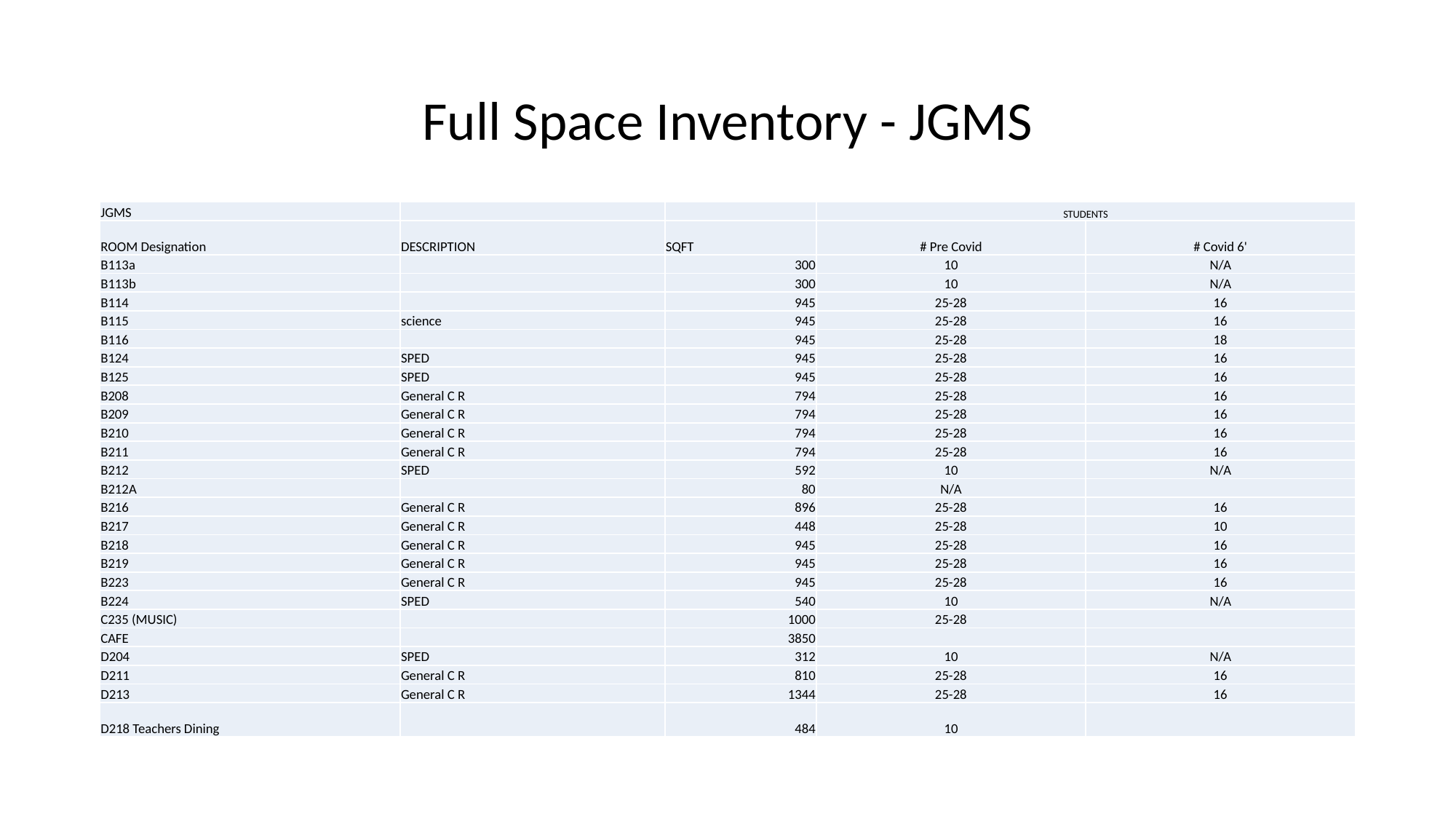

# Full Space Inventory - JGMS
| JGMS |  |  | STUDENTS |  |
| --- | --- | --- | --- | --- |
| ROOM Designation | DESCRIPTION | SQFT | # Pre Covid | # Covid 6' |
| B113a |  | 300 | 10 | N/A |
| B113b |  | 300 | 10 | N/A |
| B114 |  | 945 | 25-28 | 16 |
| B115 | science | 945 | 25-28 | 16 |
| B116 |  | 945 | 25-28 | 18 |
| B124 | SPED | 945 | 25-28 | 16 |
| B125 | SPED | 945 | 25-28 | 16 |
| B208 | General C R | 794 | 25-28 | 16 |
| B209 | General C R | 794 | 25-28 | 16 |
| B210 | General C R | 794 | 25-28 | 16 |
| B211 | General C R | 794 | 25-28 | 16 |
| B212 | SPED | 592 | 10 | N/A |
| B212A |  | 80 | N/A |  |
| B216 | General C R | 896 | 25-28 | 16 |
| B217 | General C R | 448 | 25-28 | 10 |
| B218 | General C R | 945 | 25-28 | 16 |
| B219 | General C R | 945 | 25-28 | 16 |
| B223 | General C R | 945 | 25-28 | 16 |
| B224 | SPED | 540 | 10 | N/A |
| C235 (MUSIC) |  | 1000 | 25-28 |  |
| CAFE |  | 3850 |  |  |
| D204 | SPED | 312 | 10 | N/A |
| D211 | General C R | 810 | 25-28 | 16 |
| D213 | General C R | 1344 | 25-28 | 16 |
| D218 Teachers Dining |  | 484 | 10 |  |